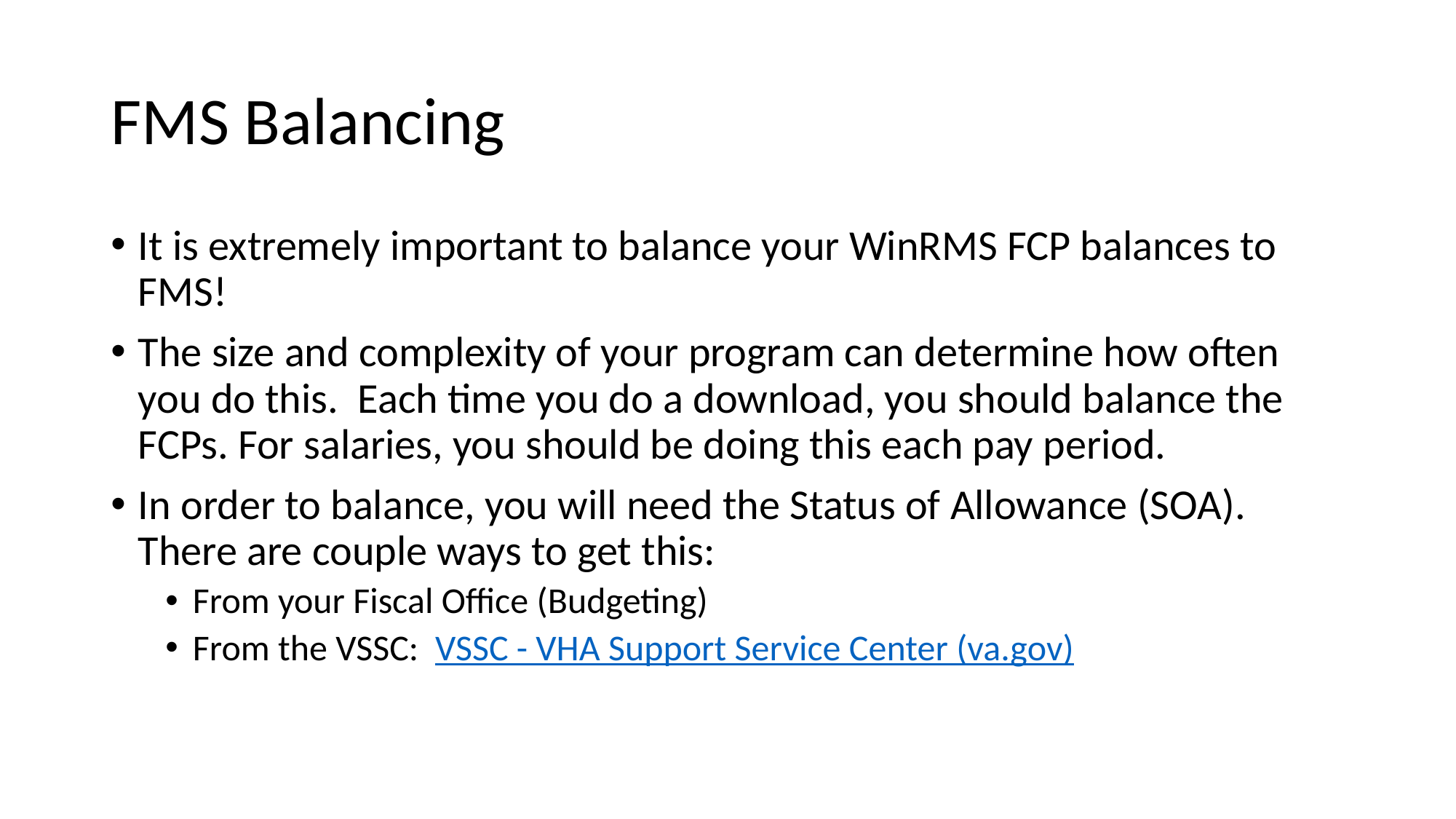

# FMS Balancing
It is extremely important to balance your WinRMS FCP balances to FMS!
The size and complexity of your program can determine how often you do this.  Each time you do a download, you should balance the FCPs. For salaries, you should be doing this each pay period.
In order to balance, you will need the Status of Allowance (SOA).  There are couple ways to get this:
From your Fiscal Office (Budgeting)
From the VSSC:  VSSC - VHA Support Service Center (va.gov)